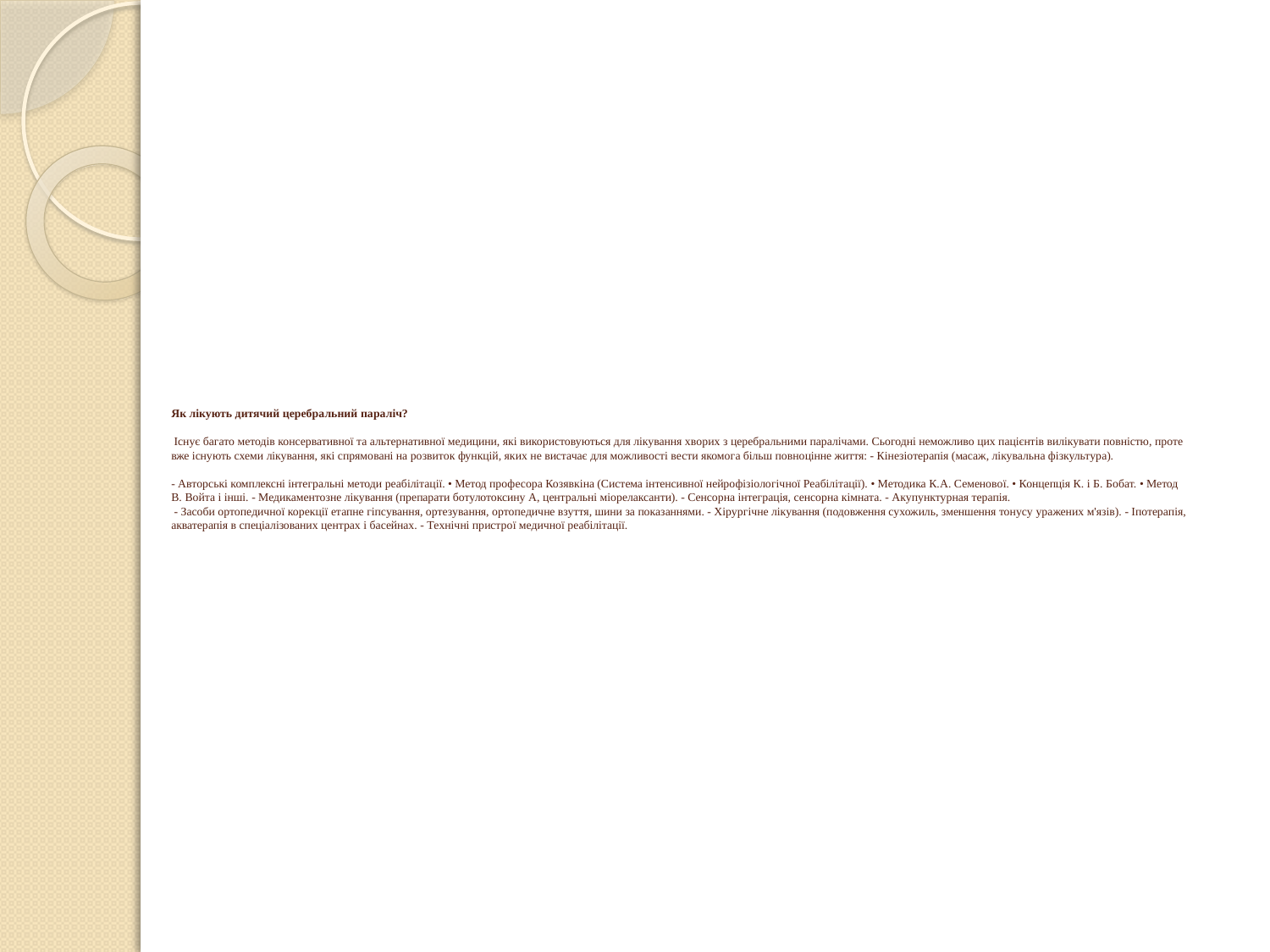

# Як лікують дитячий церебральний параліч? Існує багато методів консервативної та альтернативної медицини, які використовуються для лікування хворих з церебральними паралічами. Сьогодні неможливо цих пацієнтів вилікувати повністю, проте вже існують схеми лікування, які спрямовані на розвиток функцій, яких не вистачає для можливості вести якомога більш повноцінне життя: - Кінезіотерапія (масаж, лікувальна фізкультура). - Авторські комплексні інтегральні методи реабілітації. • Метод професора Козявкіна (Система інтенсивної нейрофізіологічної Реабілітації). • Методика К.А. Семенової. • Концепція К. і Б. Бобат. • Метод В. Войта і інші. - Медикаментозне лікування (препарати ботулотоксину А, центральні міорелаксанти). - Сенсорна інтеграція, сенсорна кімната. - Акупунктурная терапія. - Засоби ортопедичної корекції етапне гіпсування, ортезування, ортопедичне взуття, шини за показаннями. - Хірургічне лікування (подовження сухожиль, зменшення тонусу уражених м'язів). - Іпотерапія, акватерапія в спеціалізованих центрах і басейнах. - Технічні пристрої медичної реабілітації.